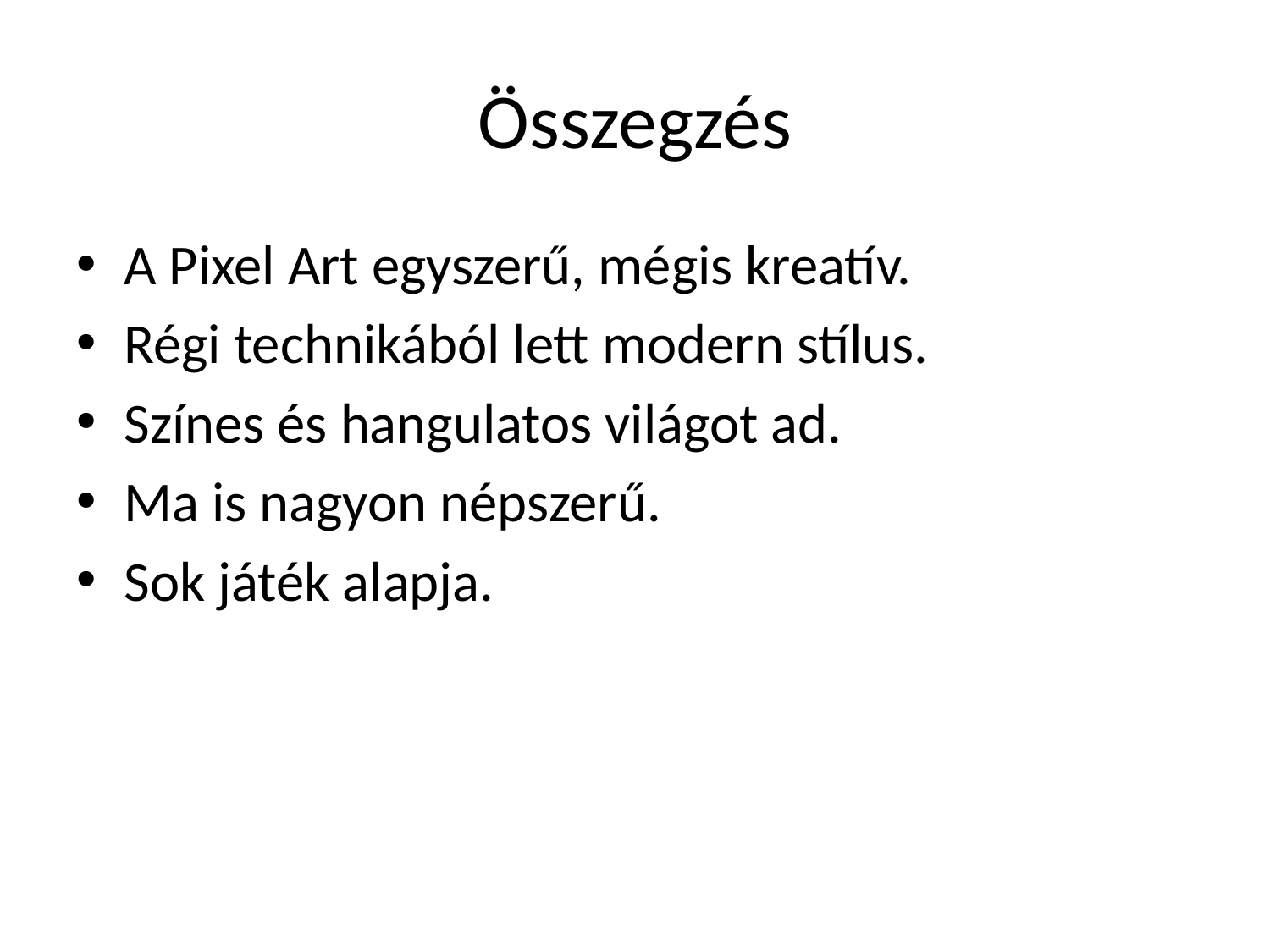

# Összegzés
A Pixel Art egyszerű, mégis kreatív.
Régi technikából lett modern stílus.
Színes és hangulatos világot ad.
Ma is nagyon népszerű.
Sok játék alapja.